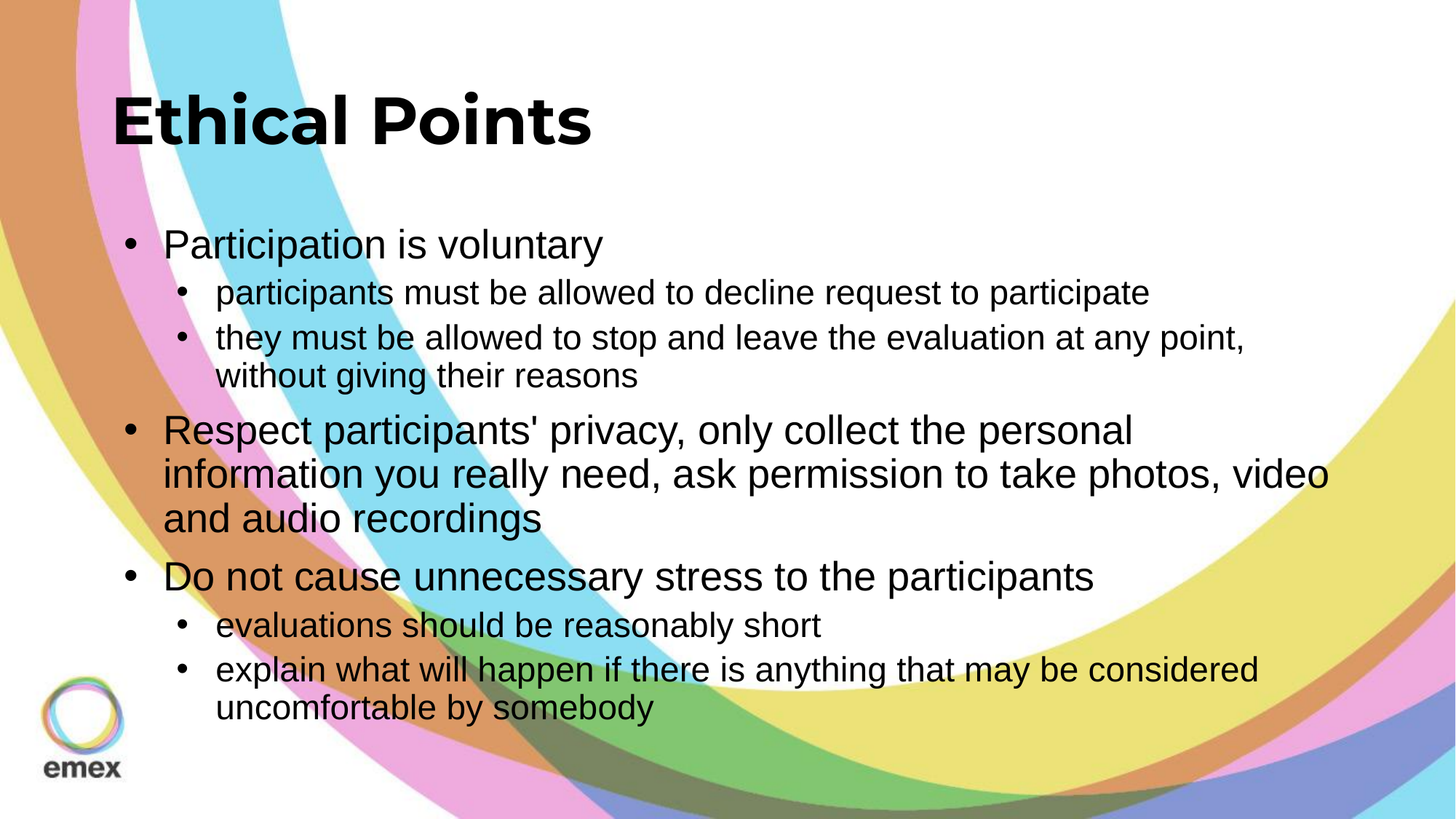

# Ethical Points
Participation is voluntary
participants must be allowed to decline request to participate
they must be allowed to stop and leave the evaluation at any point, without giving their reasons
Respect participants' privacy, only collect the personal information you really need, ask permission to take photos, video and audio recordings
Do not cause unnecessary stress to the participants
evaluations should be reasonably short
explain what will happen if there is anything that may be considered uncomfortable by somebody